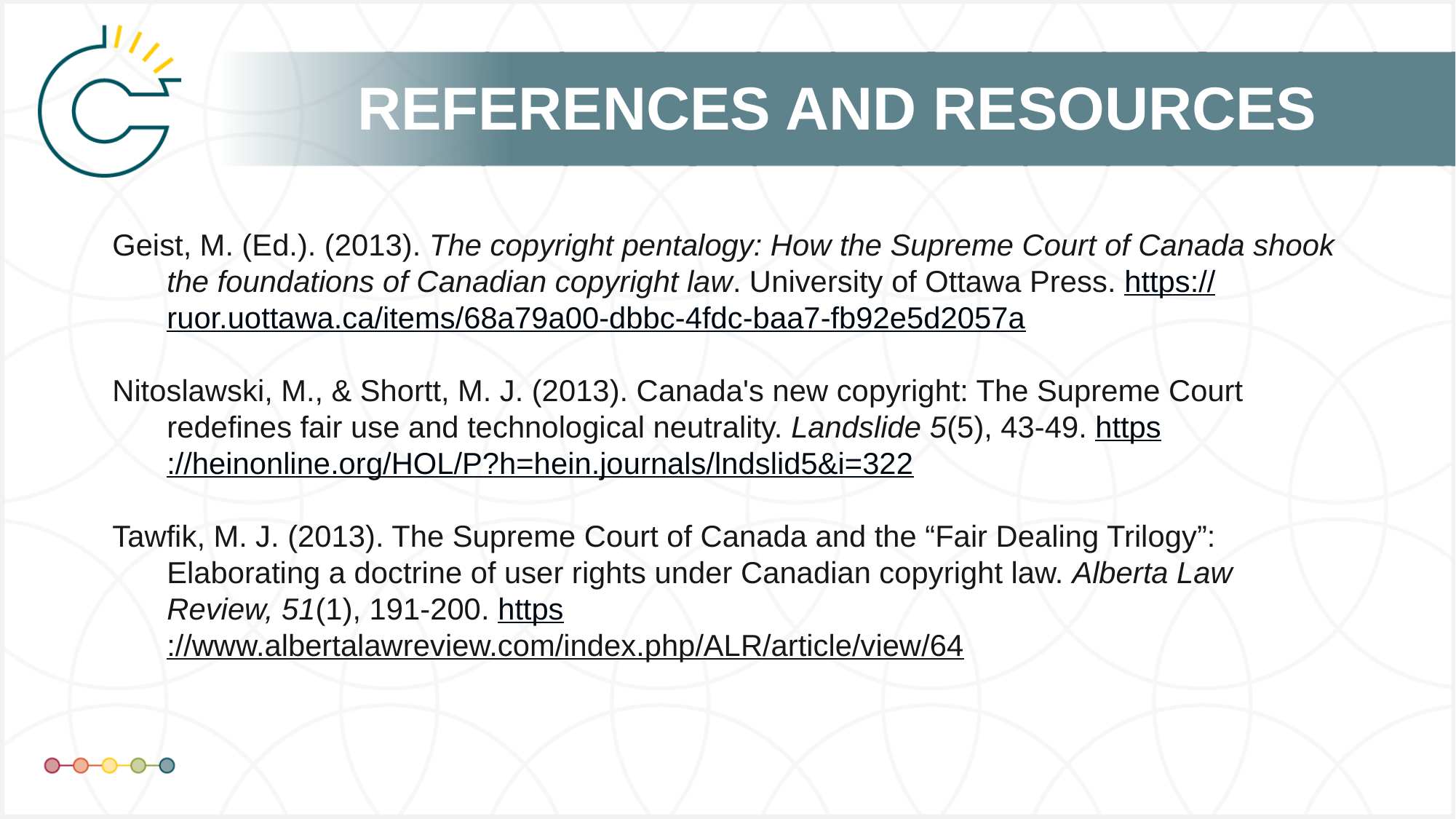

Geist, M. (Ed.). (2013). The copyright pentalogy: How the Supreme Court of Canada shook the foundations of Canadian copyright law. University of Ottawa Press. https://ruor.uottawa.ca/items/68a79a00-dbbc-4fdc-baa7-fb92e5d2057a

Nitoslawski, M., & Shortt, M. J. (2013). Canada's new copyright: The Supreme Court redefines fair use and technological neutrality. Landslide 5(5), 43-49. https://heinonline.org/HOL/P?h=hein.journals/lndslid5&i=322

Tawfik, M. J. (2013). The Supreme Court of Canada and the “Fair Dealing Trilogy”: Elaborating a doctrine of user rights under Canadian copyright law. Alberta Law Review, 51(1), 191-200. https://www.albertalawreview.com/index.php/ALR/article/view/64